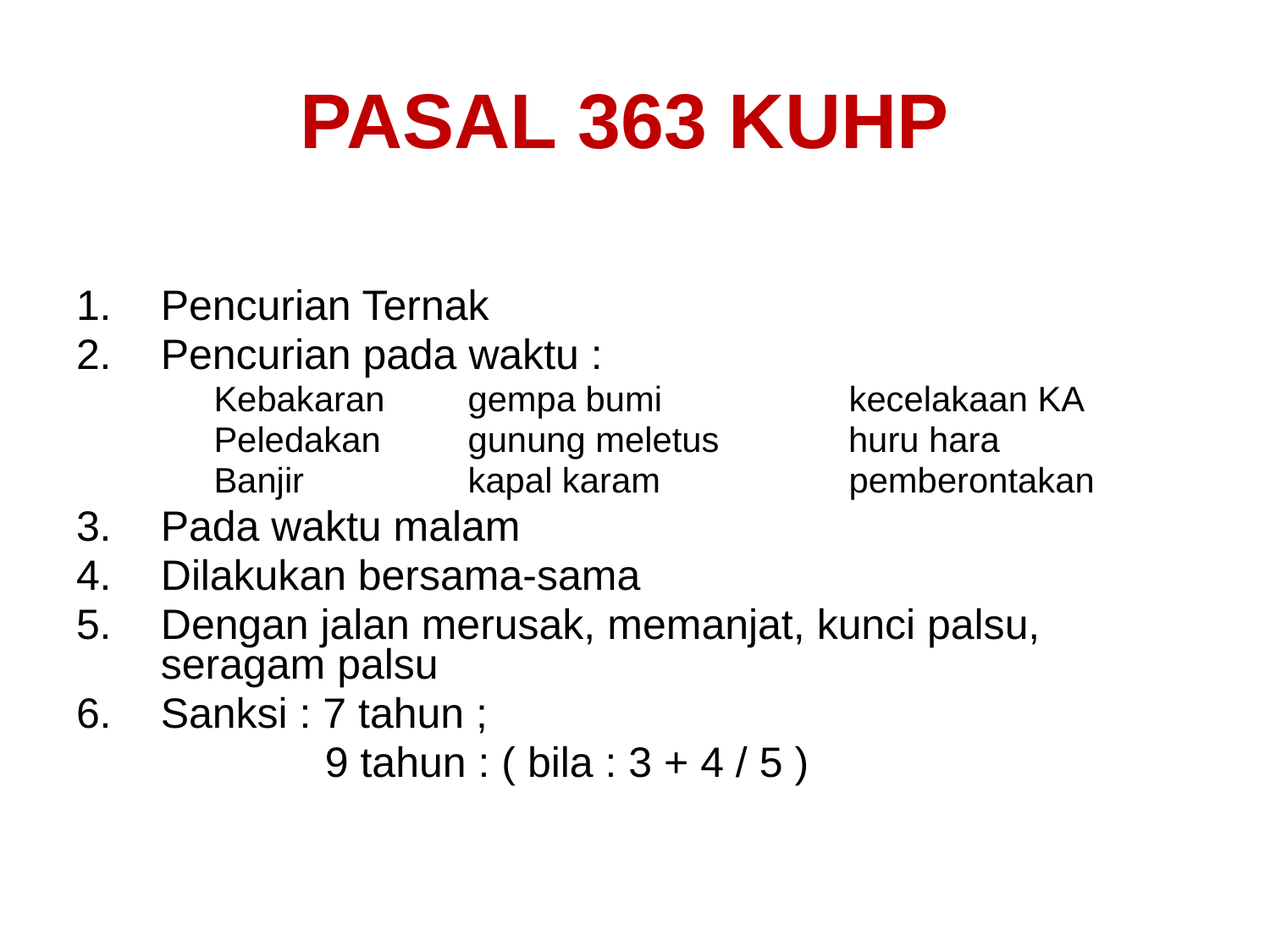

# PASAL 363 KUHP

Pencurian Ternak
Pencurian pada waktu :
	Kebakaran	gempa bumi		kecelakaan KA
	Peledakan	gunung meletus	             huru hara
	Banjir		kapal karam		pemberontakan
Pada waktu malam
Dilakukan bersama-sama
Dengan jalan merusak, memanjat, kunci palsu, seragam palsu
Sanksi : 7 tahun ;
                     9 tahun : ( bila : 3 + 4 / 5 )